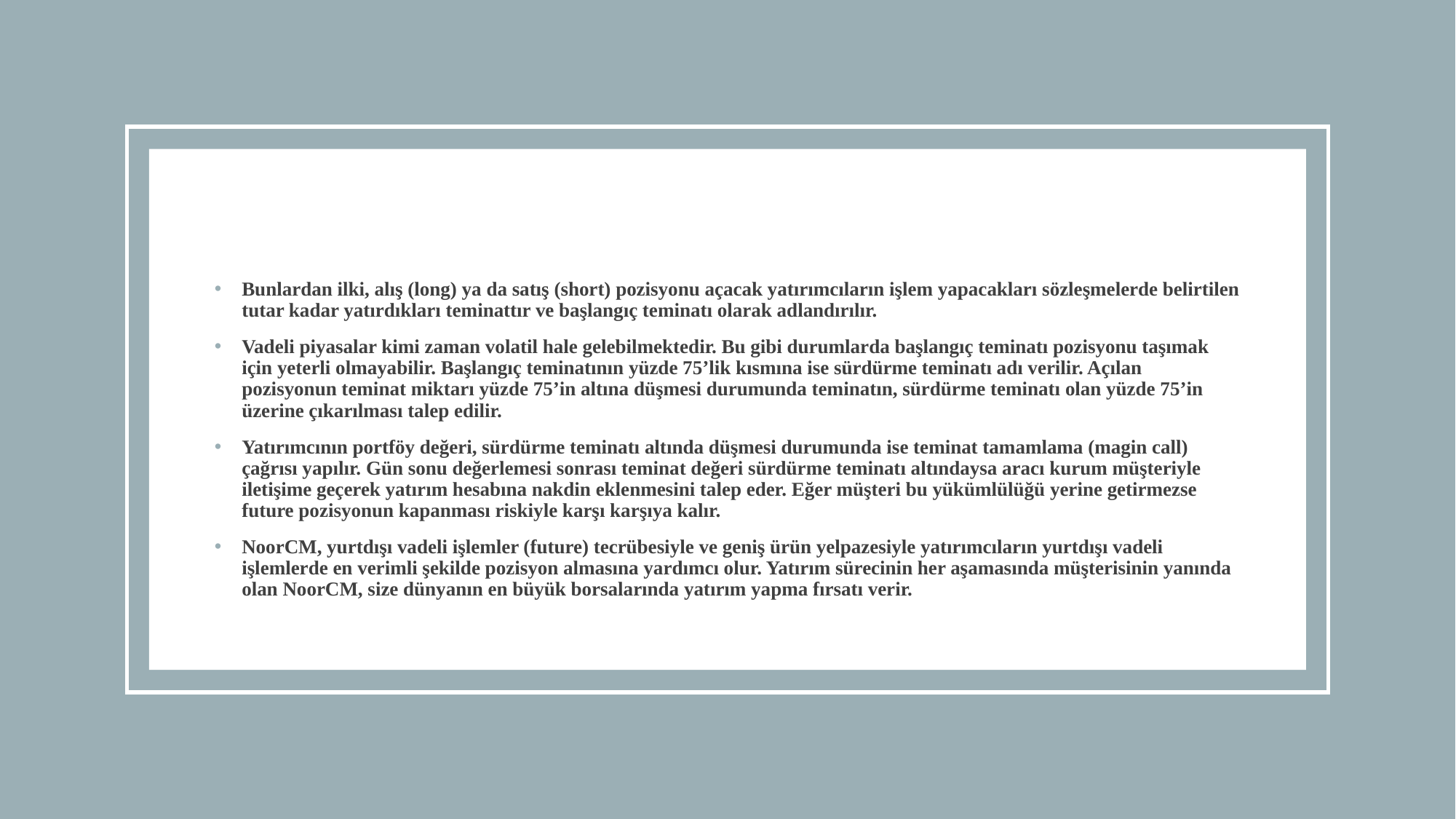

Bunlardan ilki, alış (long) ya da satış (short) pozisyonu açacak yatırımcıların işlem yapacakları sözleşmelerde belirtilen tutar kadar yatırdıkları teminattır ve başlangıç teminatı olarak adlandırılır.
Vadeli piyasalar kimi zaman volatil hale gelebilmektedir. Bu gibi durumlarda başlangıç teminatı pozisyonu taşımak için yeterli olmayabilir. Başlangıç teminatının yüzde 75’lik kısmına ise sürdürme teminatı adı verilir. Açılan pozisyonun teminat miktarı yüzde 75’in altına düşmesi durumunda teminatın, sürdürme teminatı olan yüzde 75’in üzerine çıkarılması talep edilir.
Yatırımcının portföy değeri, sürdürme teminatı altında düşmesi durumunda ise teminat tamamlama (magin call) çağrısı yapılır. Gün sonu değerlemesi sonrası teminat değeri sürdürme teminatı altındaysa aracı kurum müşteriyle iletişime geçerek yatırım hesabına nakdin eklenmesini talep eder. Eğer müşteri bu yükümlülüğü yerine getirmezse future pozisyonun kapanması riskiyle karşı karşıya kalır.
NoorCM, yurtdışı vadeli işlemler (future) tecrübesiyle ve geniş ürün yelpazesiyle yatırımcıların yurtdışı vadeli işlemlerde en verimli şekilde pozisyon almasına yardımcı olur. Yatırım sürecinin her aşamasında müşterisinin yanında olan NoorCM, size dünyanın en büyük borsalarında yatırım yapma fırsatı verir.